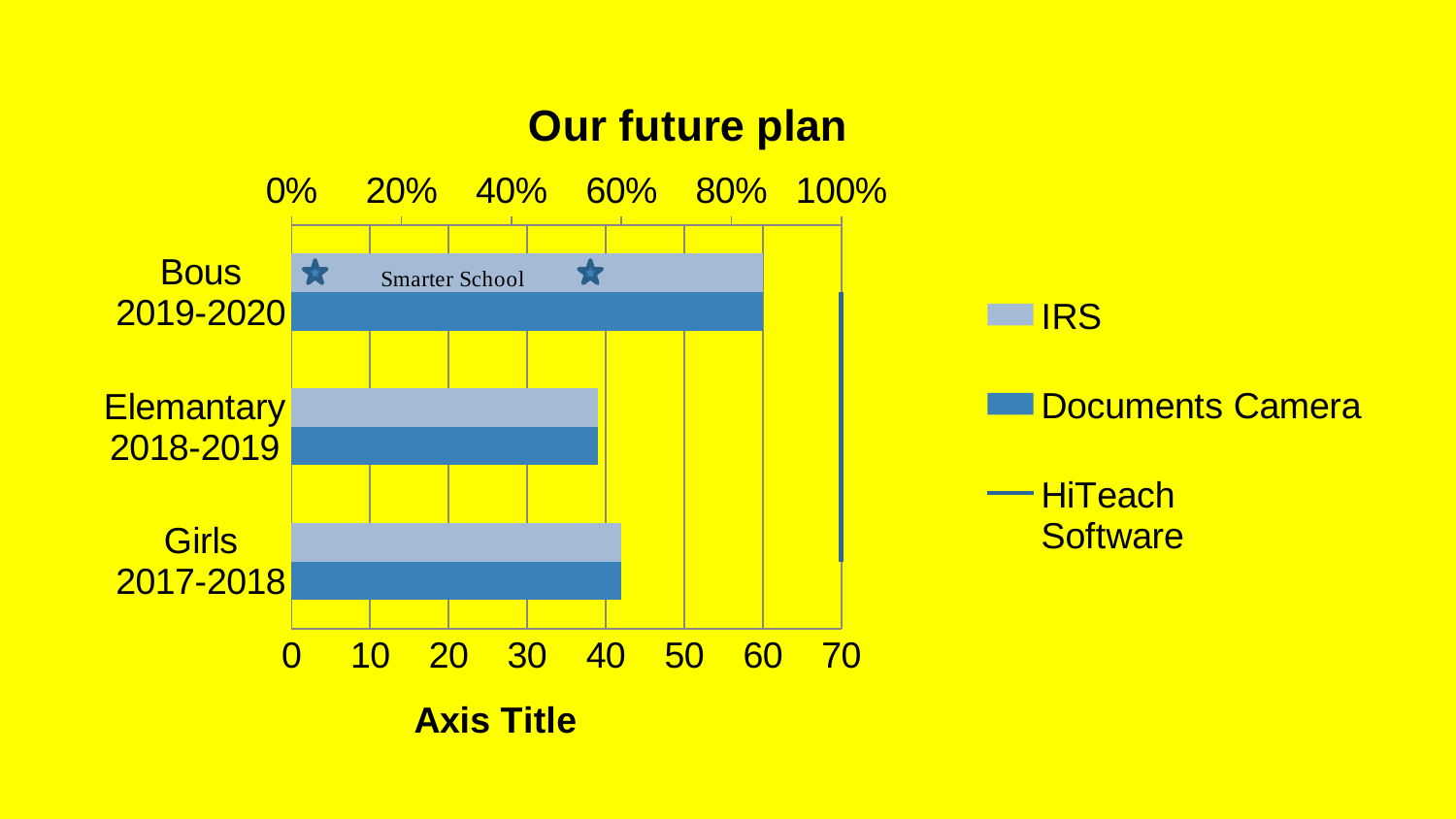

### Chart: Our future plan

| Category | Documents Camera
 | IRS
 | HiTeach
Software  |
|---|---|---|---|
| Girls
2017-2018 | 42.0 | 42.0 | 42.0 |
| Elemantary
2018-2019 | 39.0 | 39.0 | 39.0 |
| Bous
2019-2020 | 60.0 | 60.0 | 60.0 |